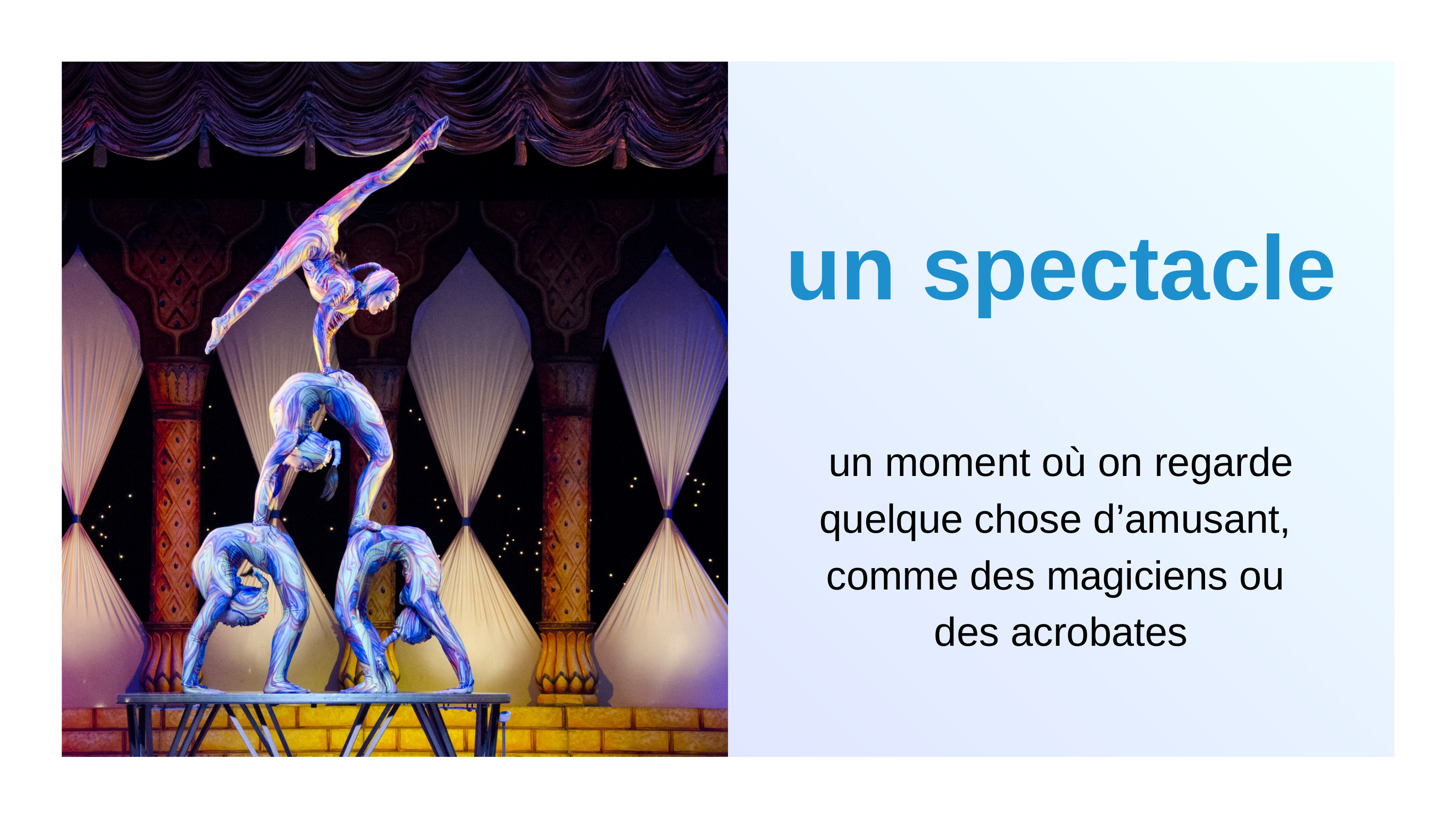

un spectacle
 un moment où on regarde
quelque chose d’amusant,
comme des magiciens ou
des acrobates